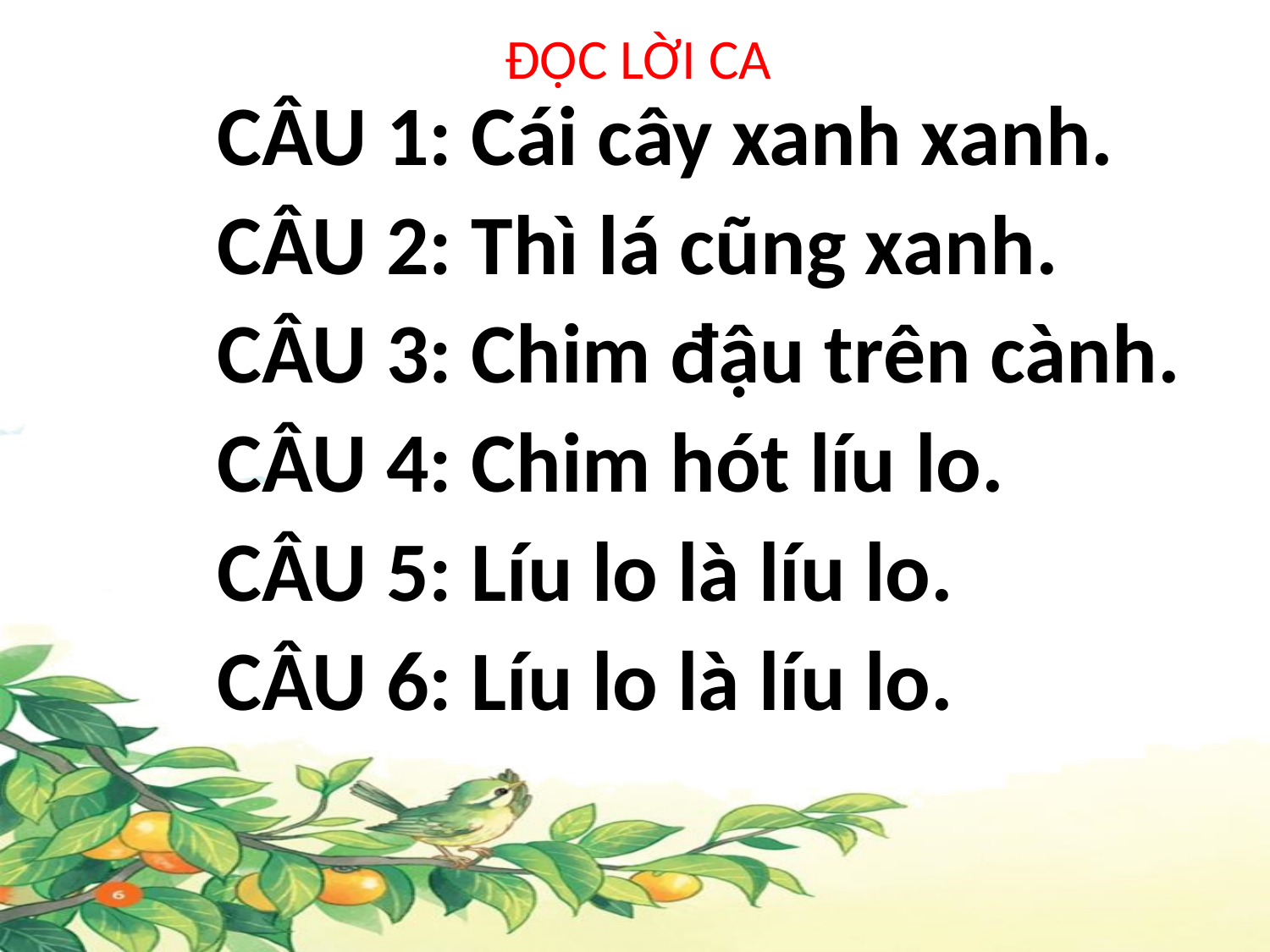

# ĐỌC LỜI CA
CÂU 1: Cái cây xanh xanh.
CÂU 2: Thì lá cũng xanh.
CÂU 3: Chim đậu trên cành.
CÂU 4: Chim hót líu lo.
CÂU 5: Líu lo là líu lo.
CÂU 6: Líu lo là líu lo.